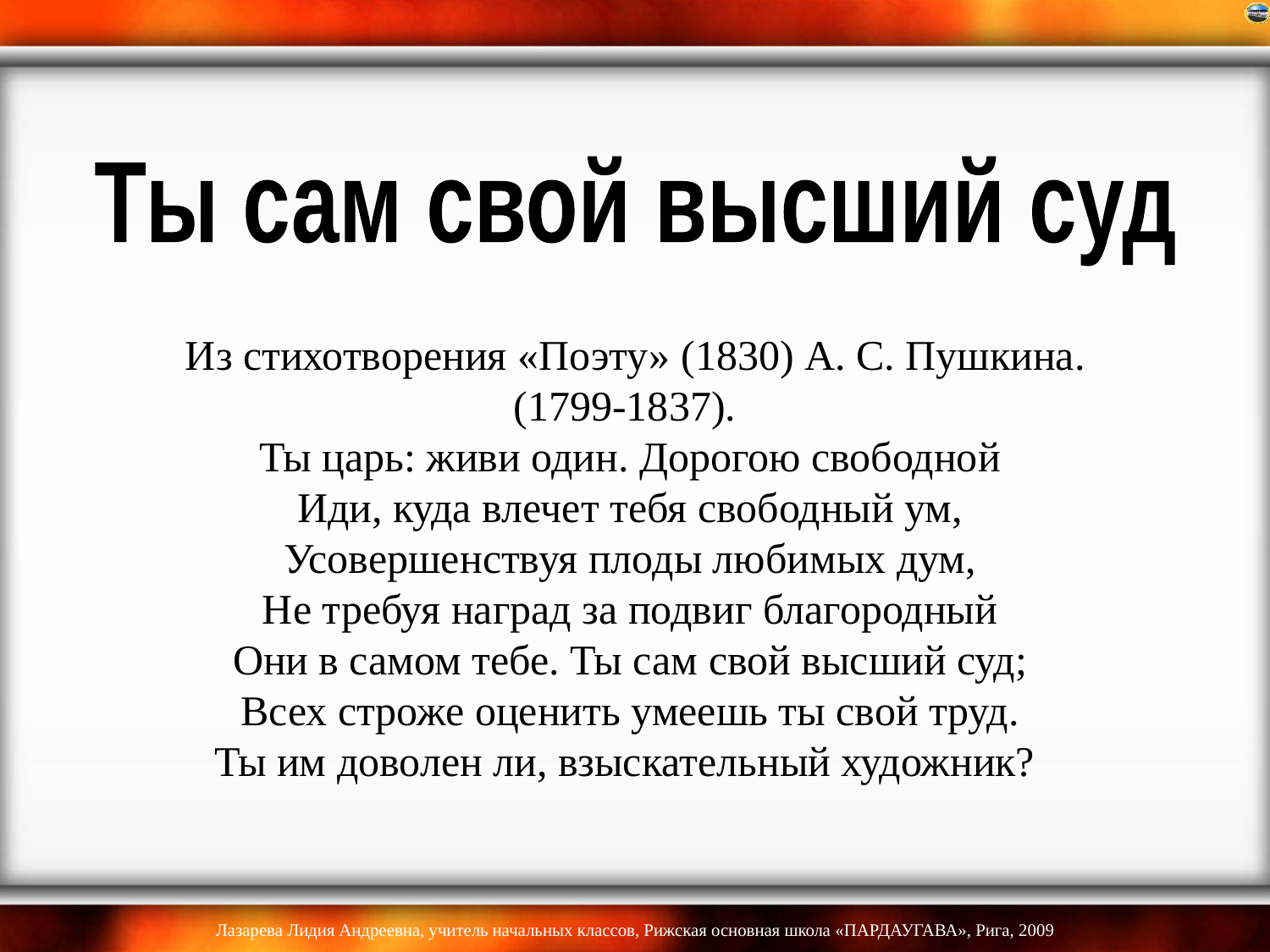

Ты сам свой высший суд
# Из стихотворения «Поэту» (1830) А. С. Пушкина. (1799-1837).  Ты царь: живи один. Дорогою свободной Иди, куда влечет тебя свободный ум, Усовершенствуя плоды любимых дум, Не требуя наград за подвиг благородный Они в самом тебе. Ты сам свой высший суд; Всех строже оценить умеешь ты свой труд. Ты им доволен ли, взыскательный художник?